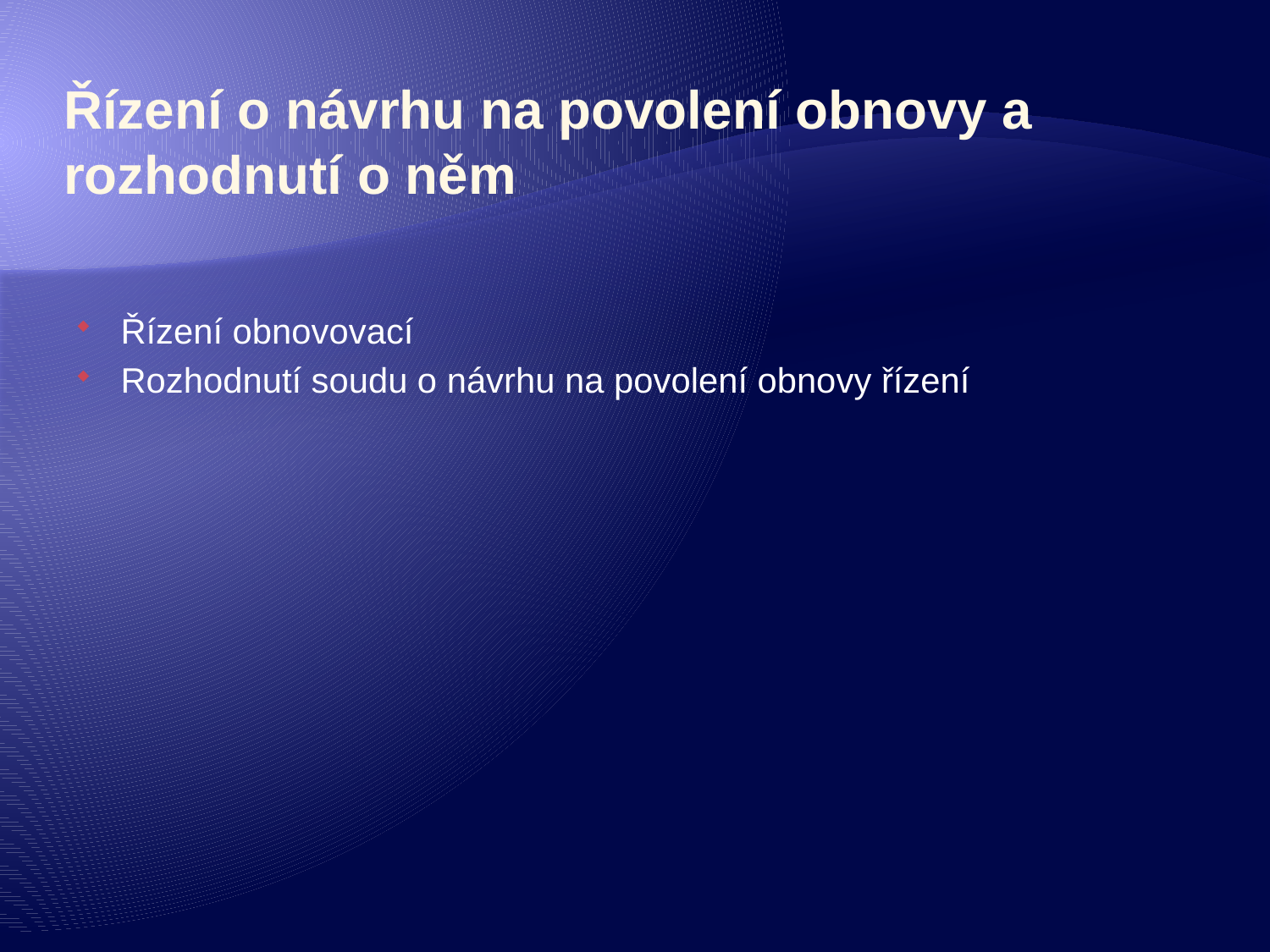

# Řízení o návrhu na povolení obnovy a rozhodnutí o něm
Řízení obnovovací
Rozhodnutí soudu o návrhu na povolení obnovy řízení